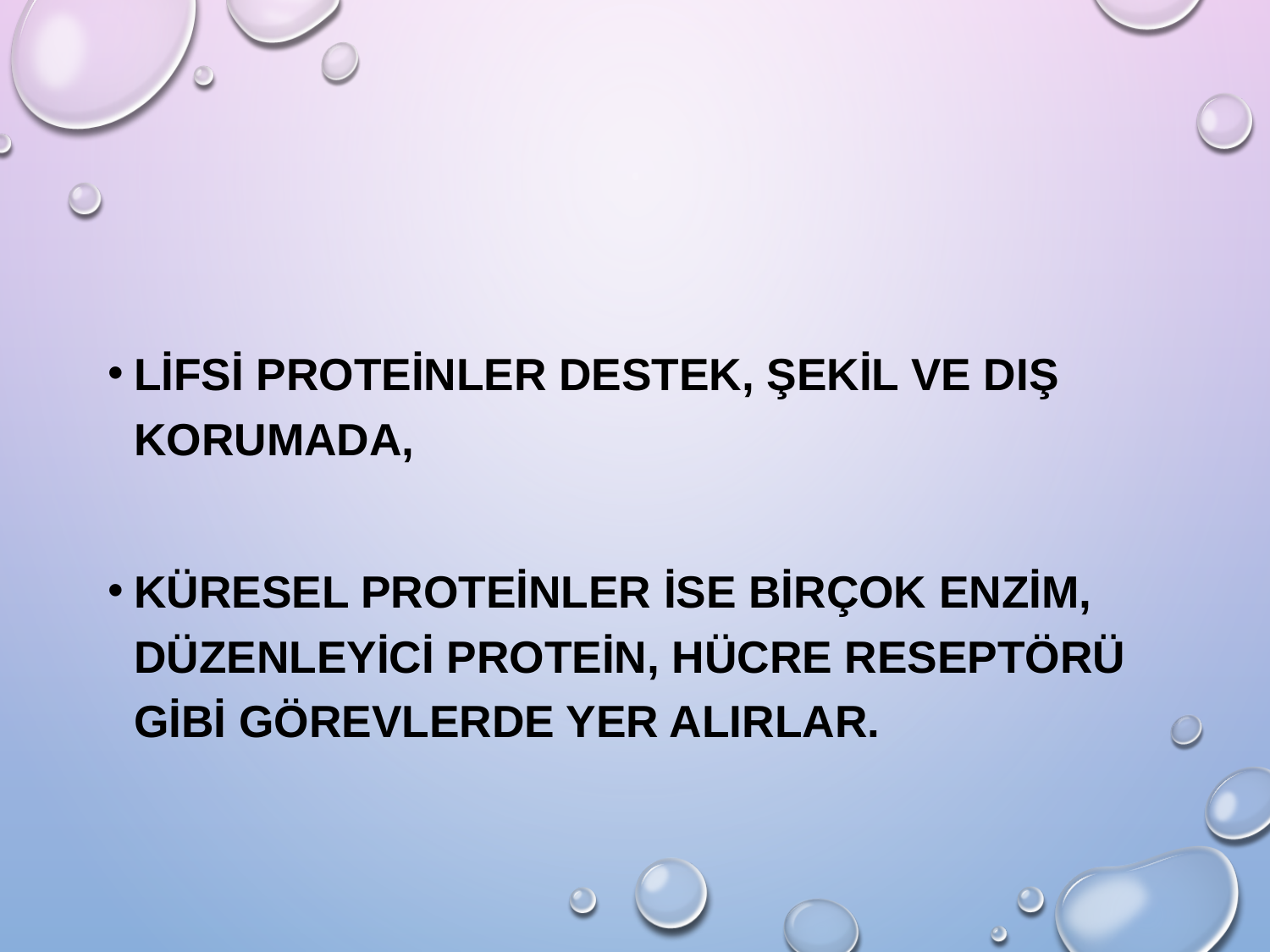

Lifsi proteinler destek, şekil ve dış korumada,

Küresel proteinler ise birçok enzim, düzenleyici protein, hücre reseptörü gibi görevlerde yer alırlar.